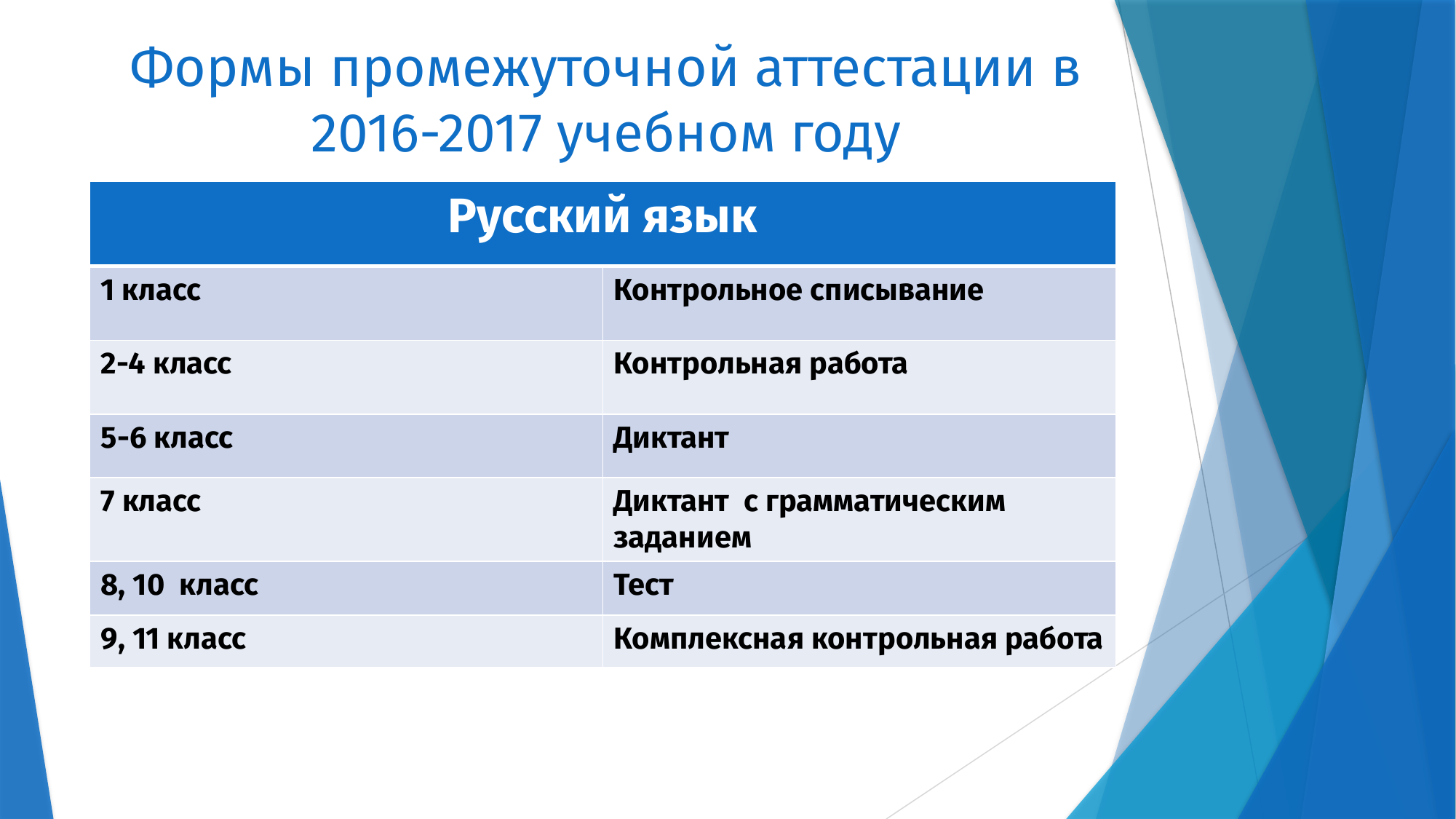

# Формы промежуточной аттестации в 2016-2017 учебном году
| Русский язык |  |
| --- | --- |
| 1 класс | Контрольное списывание |
| 2-4 класс | Контрольная работа |
| 5-6 класс | Диктант |
| 7 класс | Диктант с грамматическим заданием |
| 8, 10 класс | Тест |
| 9, 11 класс | Комплексная контрольная работа |